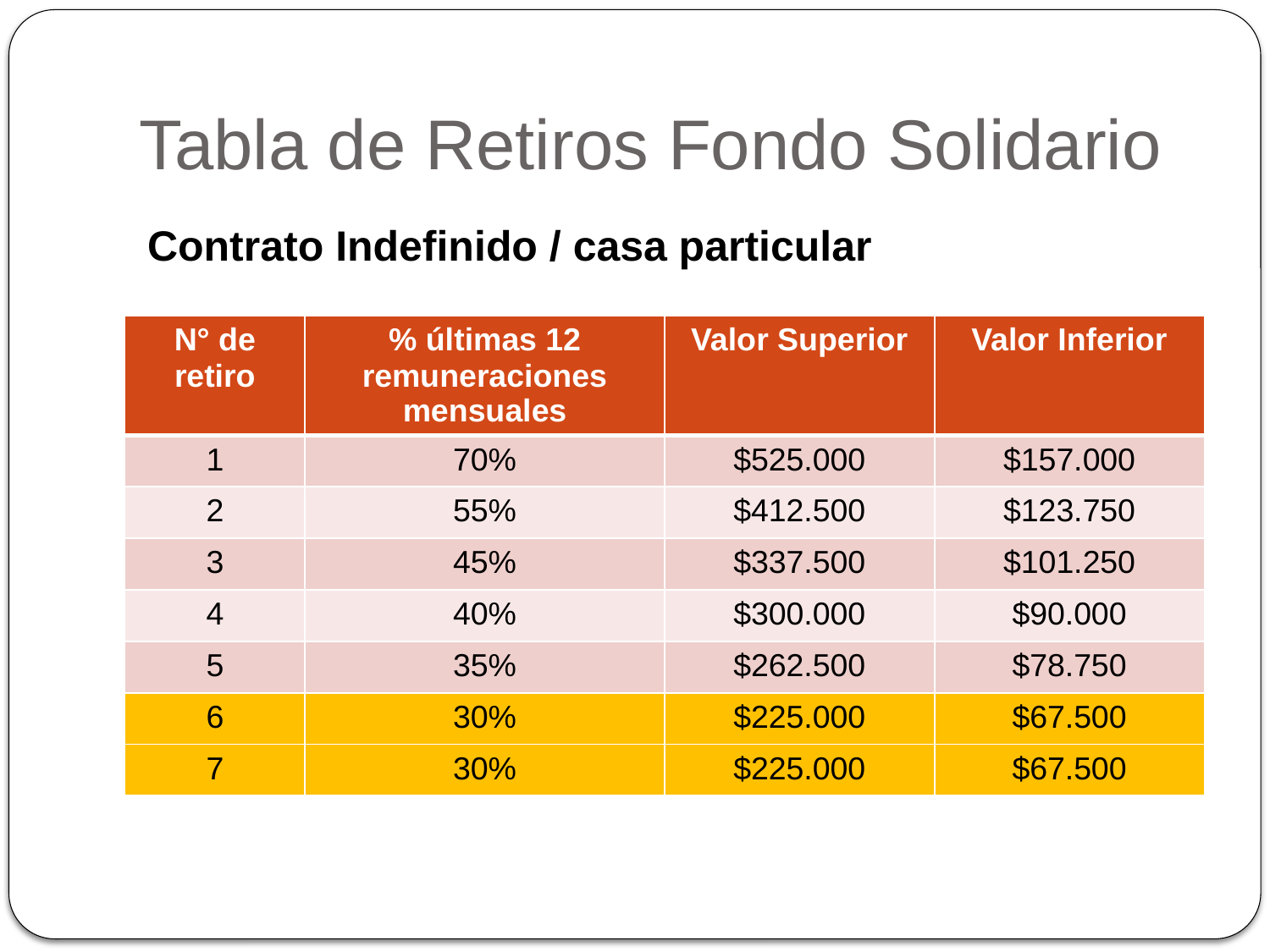

# Tabla de Retiros Fondo Solidario
Contrato Indefinido / casa particular
| N° de retiro | % últimas 12 remuneraciones mensuales | Valor Superior | Valor Inferior |
| --- | --- | --- | --- |
| 1 | 70% | $525.000 | $157.000 |
| 2 | 55% | $412.500 | $123.750 |
| 3 | 45% | $337.500 | $101.250 |
| 4 | 40% | $300.000 | $90.000 |
| 5 | 35% | $262.500 | $78.750 |
| 6 | 30% | $225.000 | $67.500 |
| 7 | 30% | $225.000 | $67.500 |